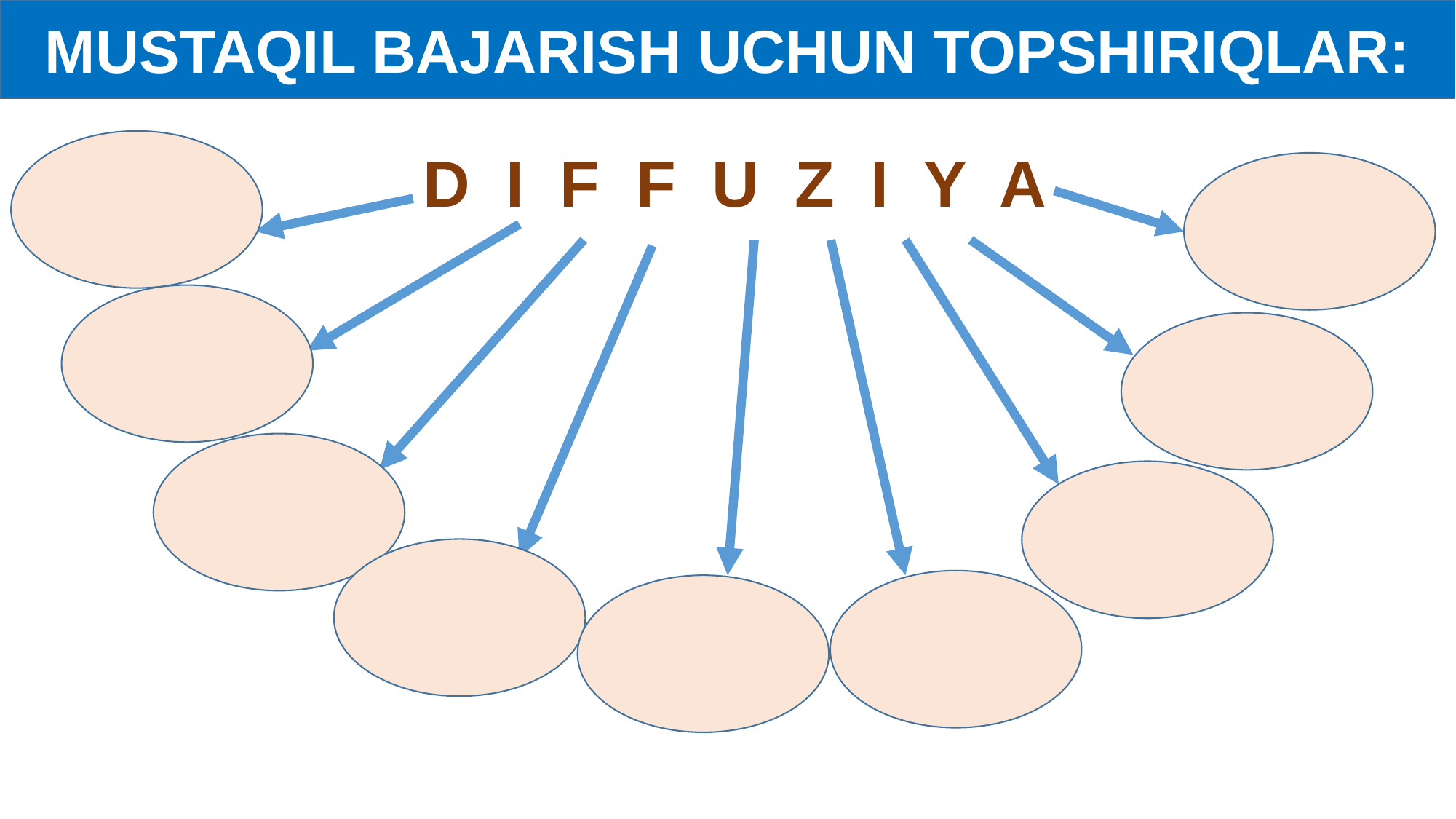

MUSTAQIL BAJARISH UCHUN TOPSHIRIQLAR:

 D  I  F  F  U  Z  I  Y  A